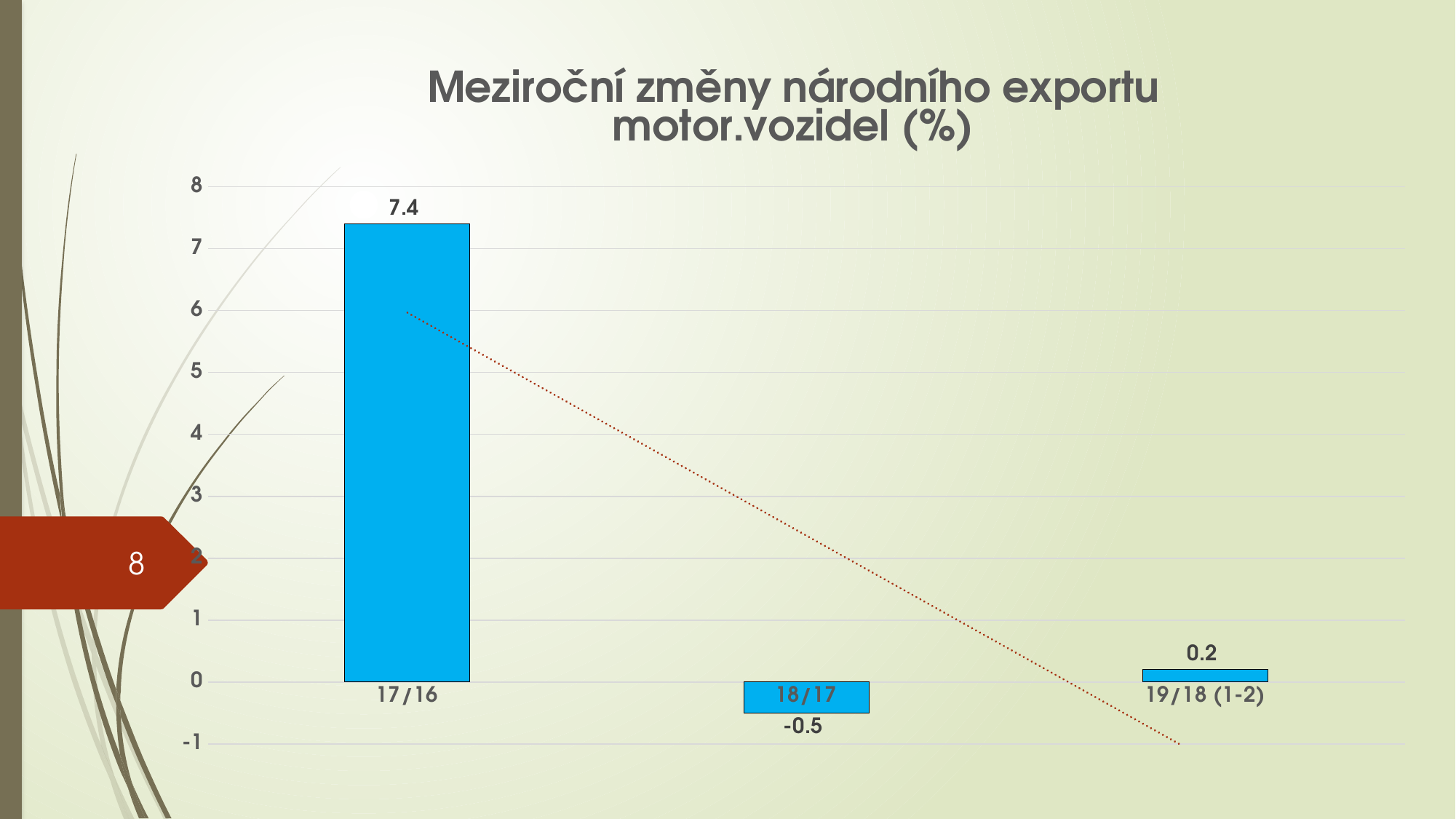

### Chart: Meziroční změny národního exportu motor.vozidel (%)

| Category |  |
|---|---|
| 17/16 | 7.4 |
| 18/17 | -0.5 |
| 19/18 (1-2) | 0.2 |
8